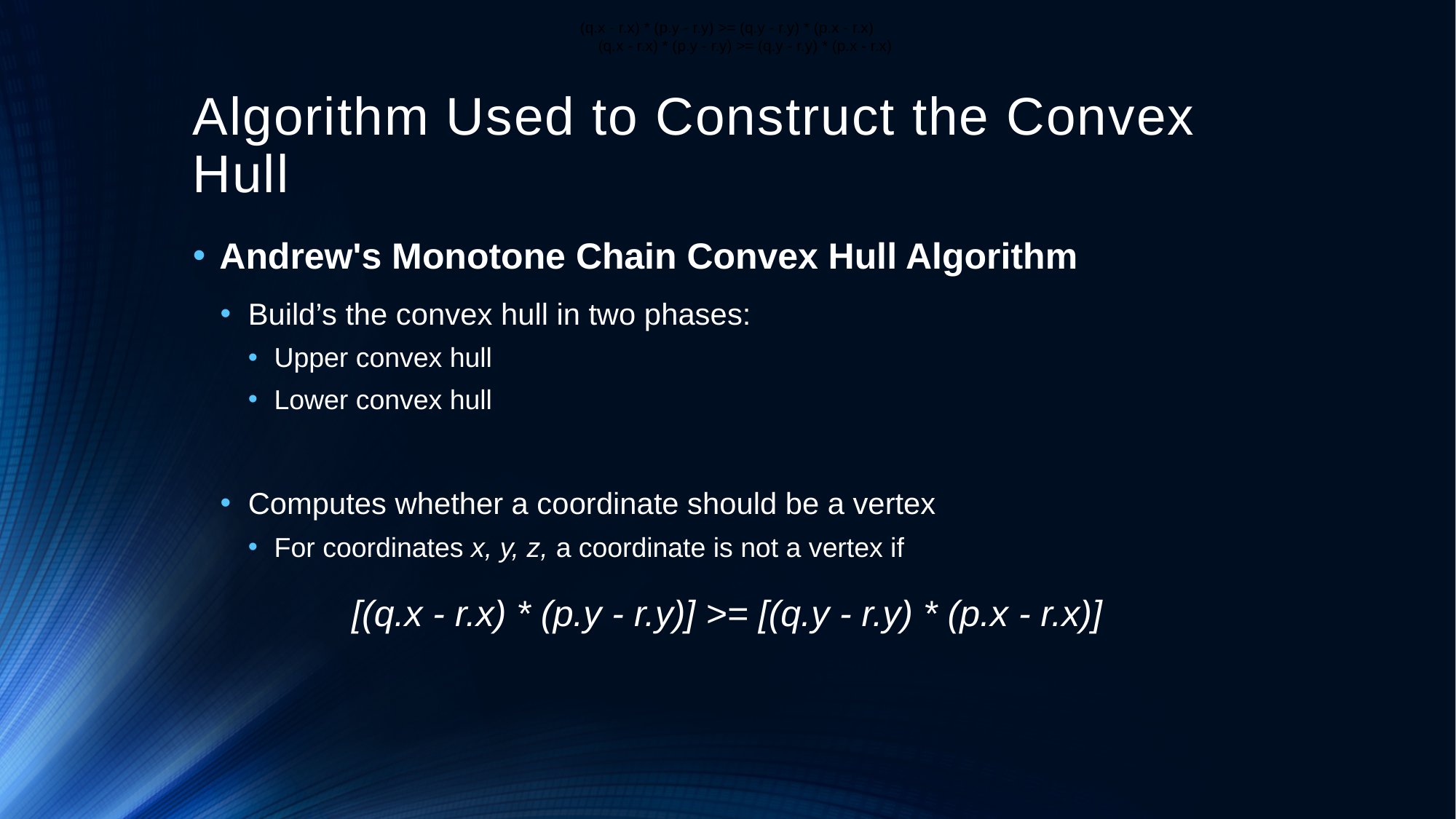

(q.x - r.x) * (p.y - r.y) >= (q.y - r.y) * (p.x - r.x)
(q.x - r.x) * (p.y - r.y) >= (q.y - r.y) * (p.x - r.x)
# Algorithm Used to Construct the Convex Hull
Andrew's Monotone Chain Convex Hull Algorithm
Build’s the convex hull in two phases:
Upper convex hull
Lower convex hull

Computes whether a coordinate should be a vertex
For coordinates x, y, z, a coordinate is not a vertex if
[(q.x - r.x) * (p.y - r.y)] >= [(q.y - r.y) * (p.x - r.x)]